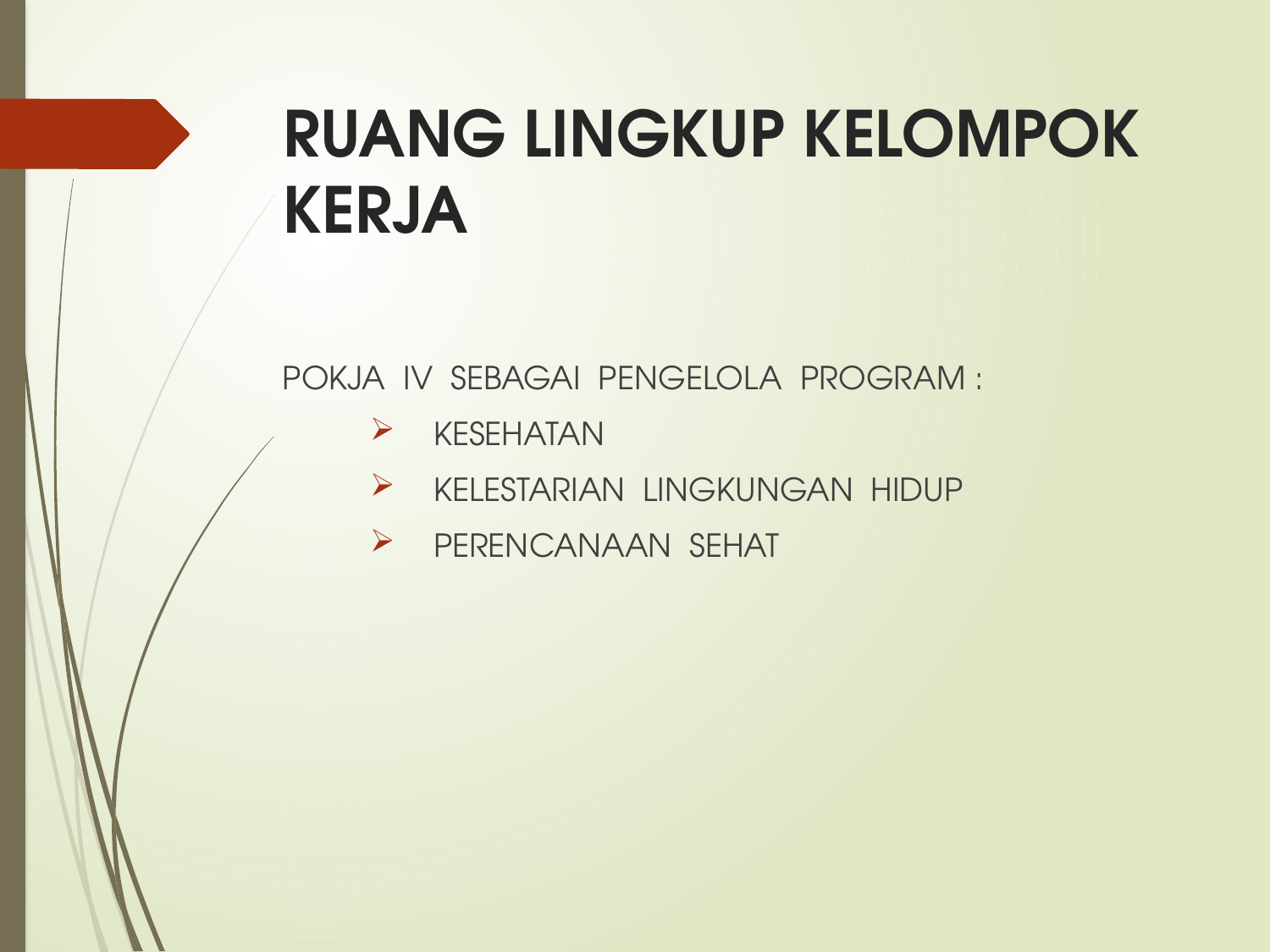

# RUANG LINGKUP KELOMPOK KERJA

POKJA  IV  SEBAGAI  PENGELOLA  PROGRAM :
KESEHATAN
KELESTARIAN  LINGKUNGAN  HIDUP
PERENCANAAN  SEHAT